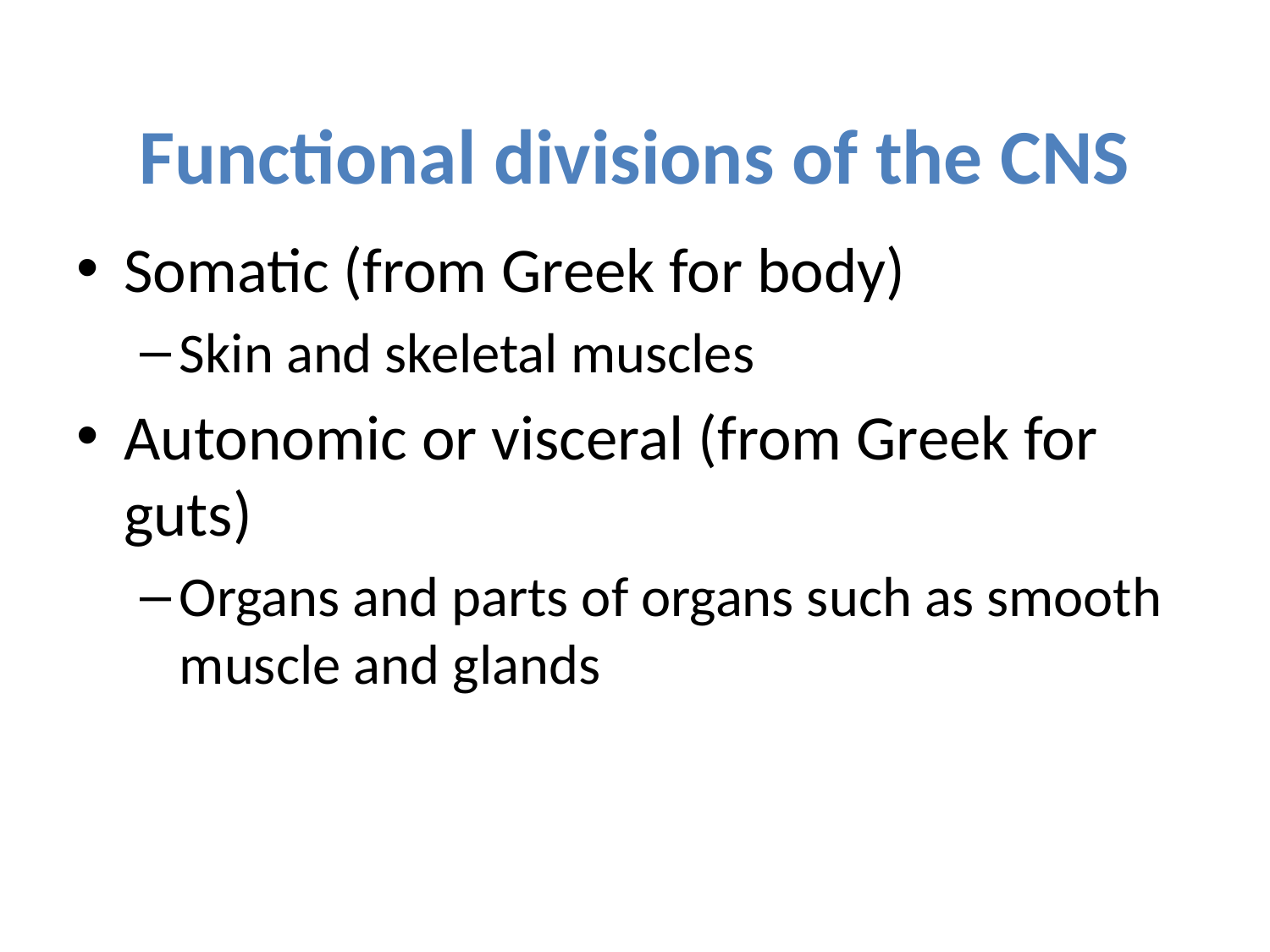

# Functional divisions of the CNS
Somatic (from Greek for body)
Skin and skeletal muscles
Autonomic or visceral (from Greek for guts)
Organs and parts of organs such as smooth muscle and glands